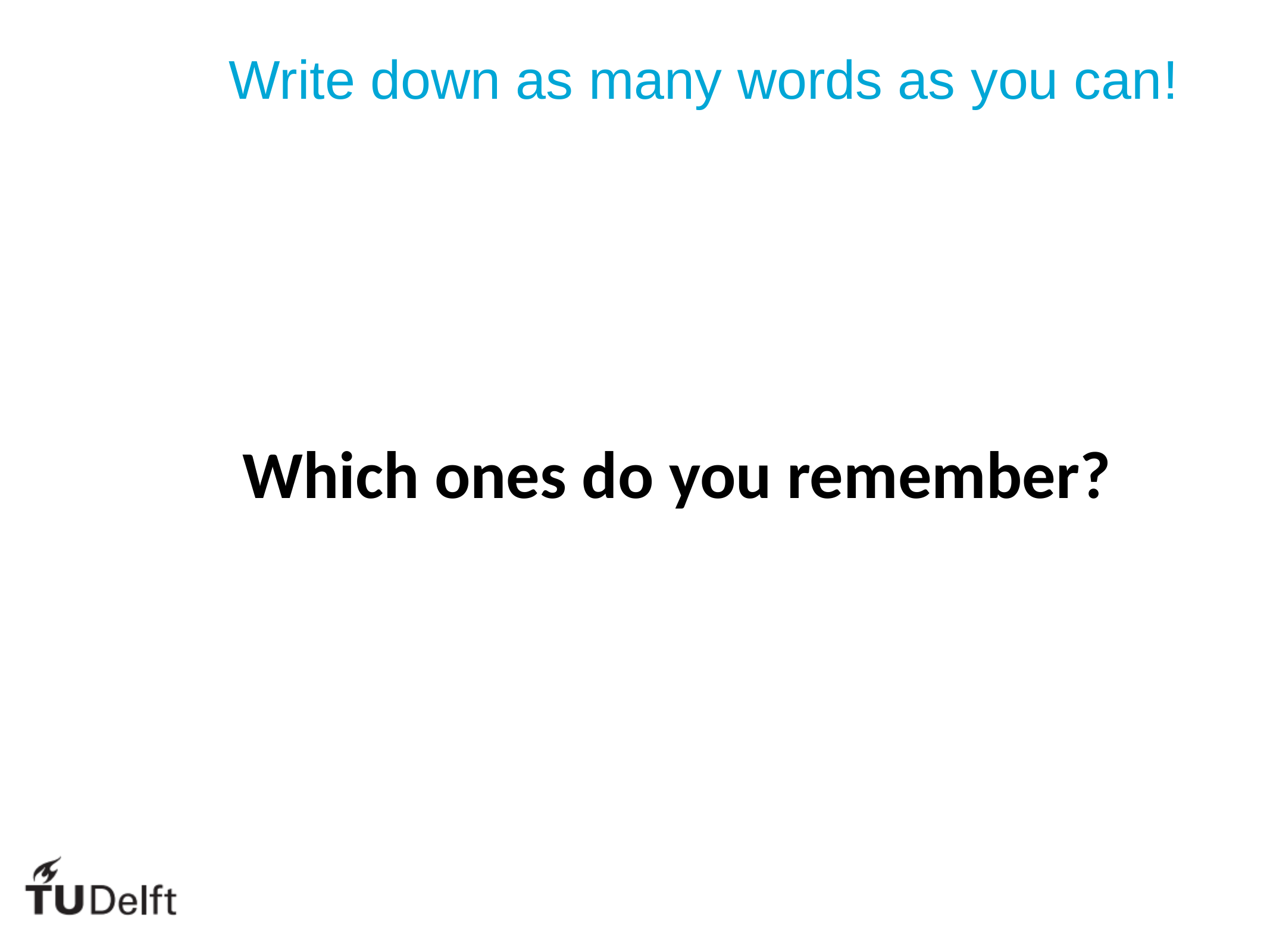

Write down as many words as you can!
Which ones do you remember?